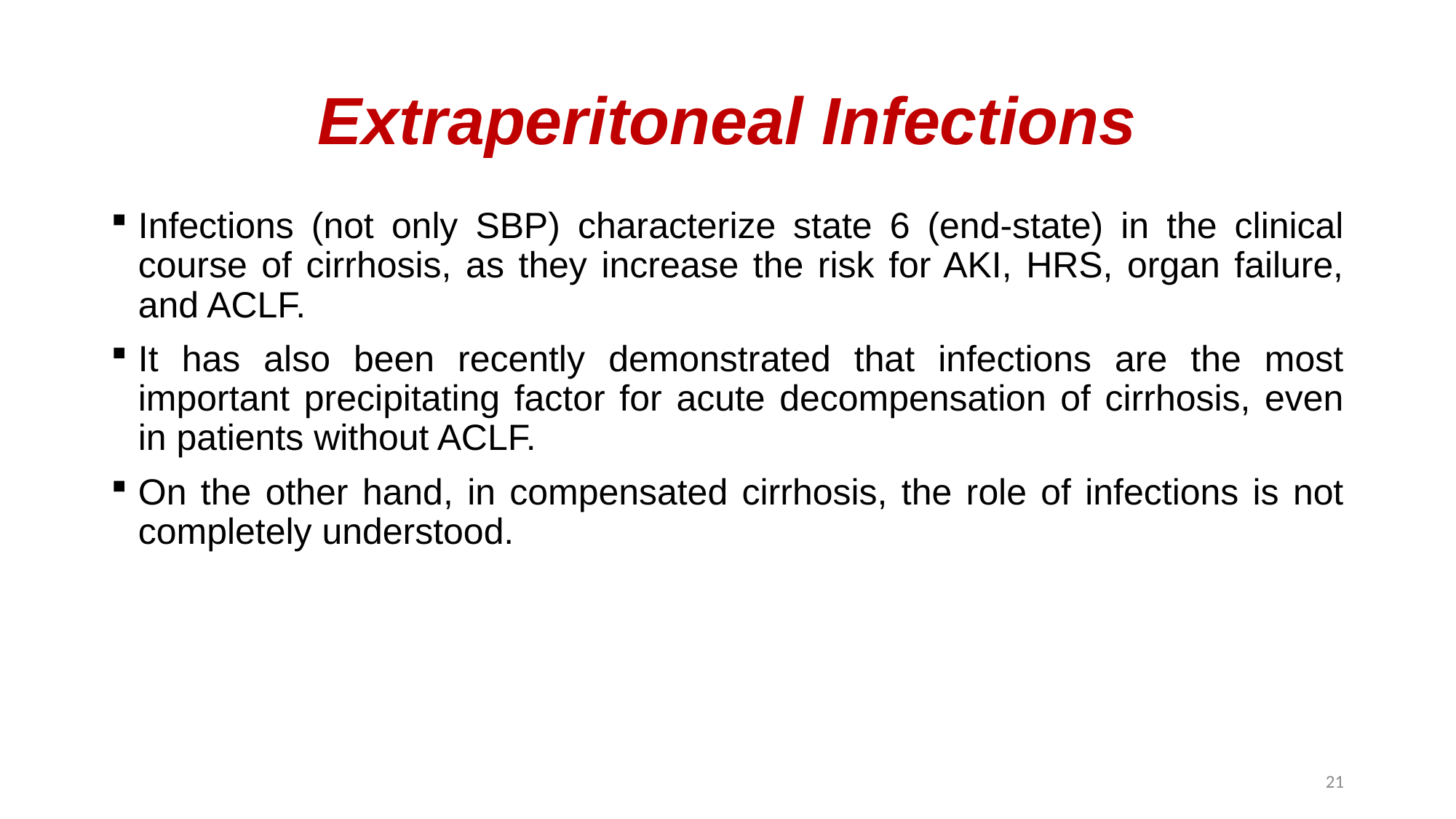

# Extraperitoneal Infections
Infections (not only SBP) characterize state 6 (end-state) in the clinical course of cirrhosis, as they increase the risk for AKI, HRS, organ failure, and ACLF.
It has also been recently demonstrated that infections are the most important precipitating factor for acute decompensation of cirrhosis, even in patients without ACLF.
On the other hand, in compensated cirrhosis, the role of infections is not completely understood.

21